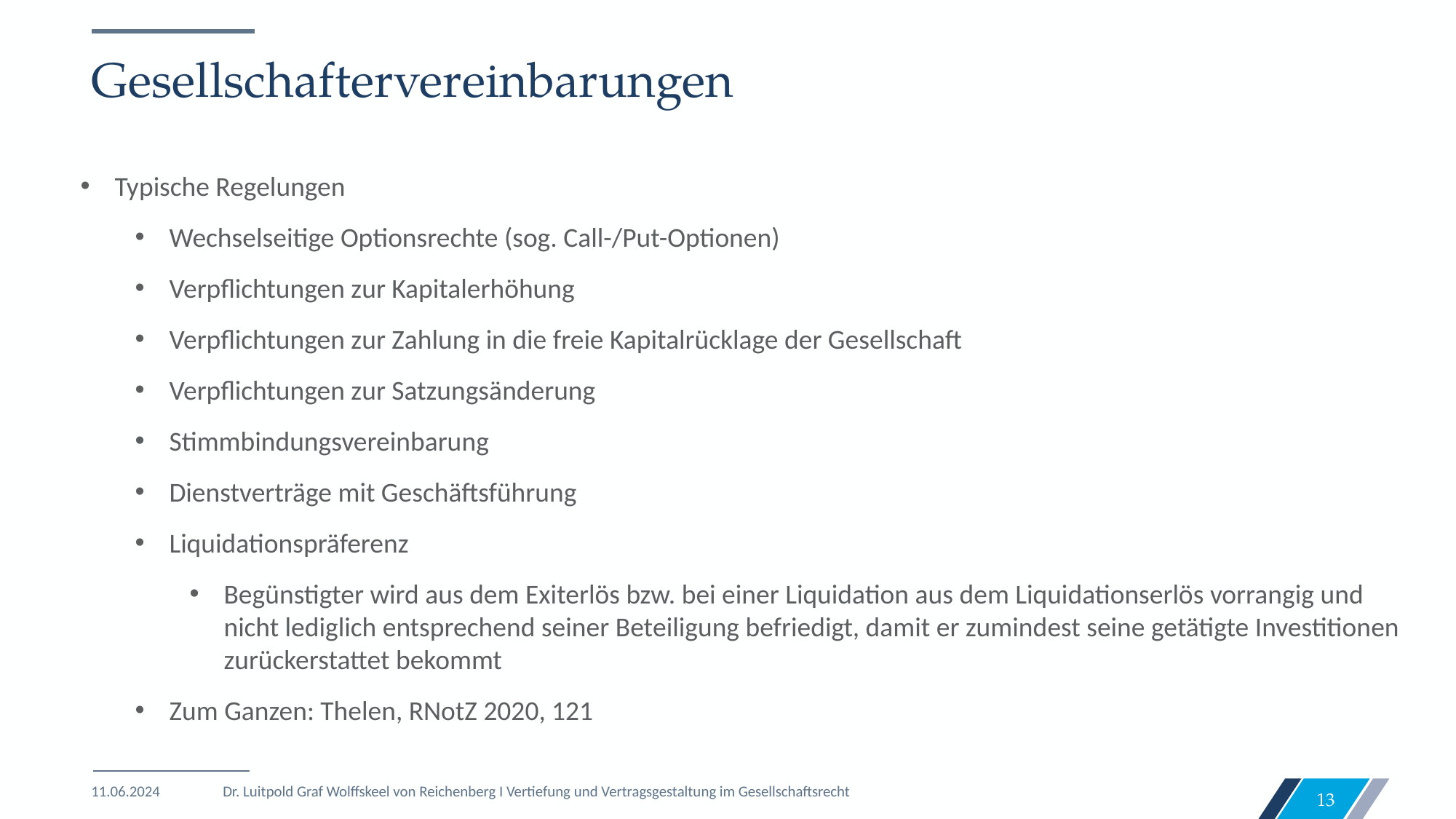

# Gesellschaftervereinbarungen
Typische Regelungen
Wechselseitige Optionsrechte (sog. Call-/Put-Optionen)
Verpflichtungen zur Kapitalerhöhung
Verpflichtungen zur Zahlung in die freie Kapitalrücklage der Gesellschaft
Verpflichtungen zur Satzungsänderung
Stimmbindungsvereinbarung
Dienstverträge mit Geschäftsführung
Liquidationspräferenz
Begünstigter wird aus dem Exiterlös bzw. bei einer Liquidation aus dem Liquidationserlös vorrangig und nicht lediglich entsprechend seiner Beteiligung befriedigt, damit er zumindest seine getätigte Investitionen zurückerstattet bekommt
Zum Ganzen: Thelen, RNotZ 2020, 121

11.06.2024

Dr. Luitpold Graf Wolffskeel von Reichenberg I Vertiefung und Vertragsgestaltung im Gesellschaftsrecht
13